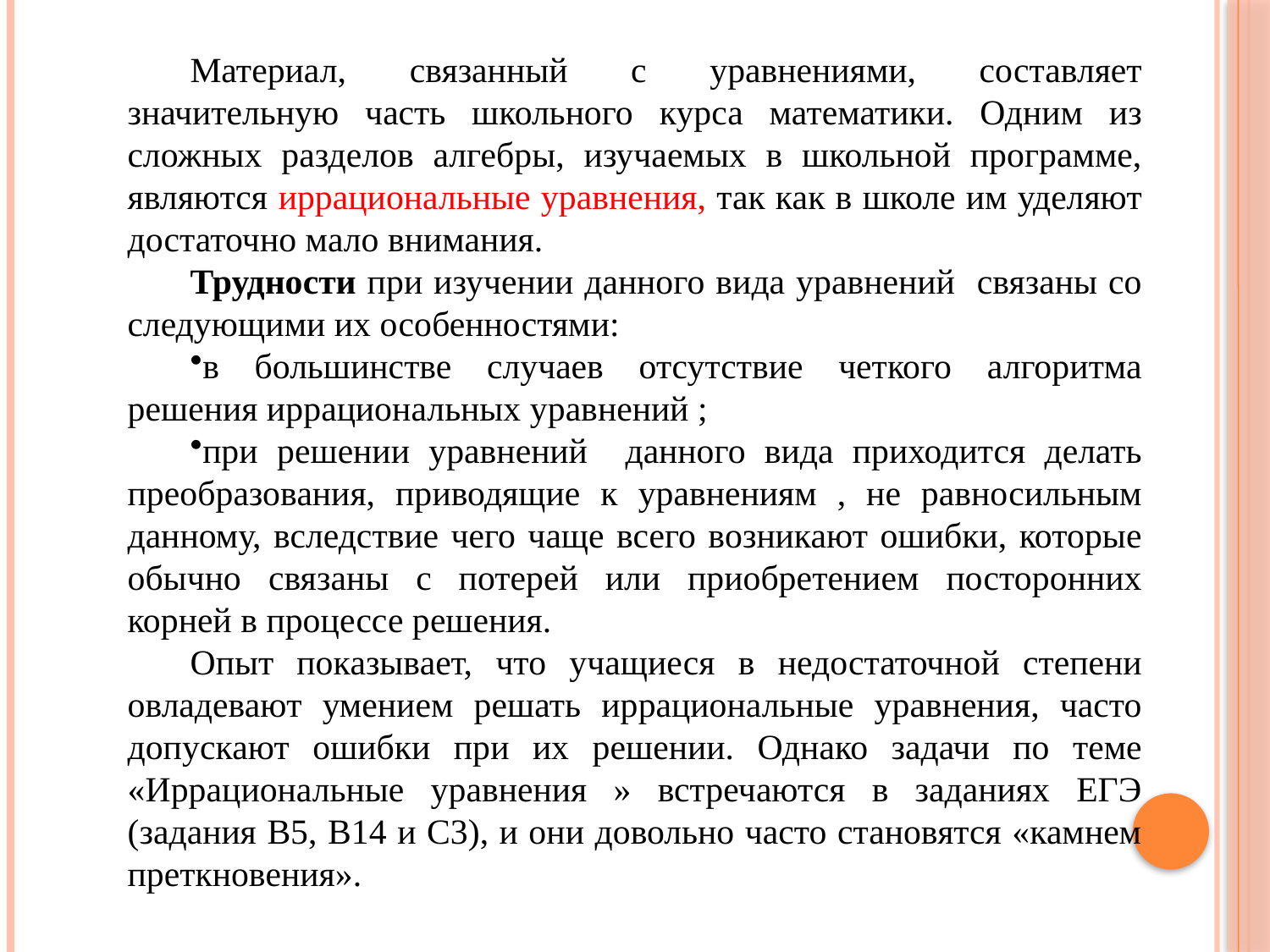

Материал, связанный с уравнениями, составляет значительную часть школьного курса математики. Одним из сложных разделов алгебры, изучаемых в школьной программе, являются иррациональные уравнения, так как в школе им уделяют достаточно мало внимания.
Трудности при изучении данного вида уравнений  связаны со следующими их особенностями:
в большинстве случаев отсутствие четкого алгоритма решения иррациональных уравнений ;
при решении уравнений  данного вида приходится делать преобразования, приводящие к уравнениям , не равносильным данному, вследствие чего чаще всего возникают ошибки, которые обычно связаны с потерей или приобретением посторонних корней в процессе решения.
Опыт показывает, что учащиеся в недостаточной степени овладевают умением решать иррациональные уравнения, часто допускают ошибки при их решении. Однако задачи по теме «Иррациональные уравнения » встречаются в заданиях ЕГЭ (задания В5, В14 и С3), и они довольно часто становятся «камнем преткновения».